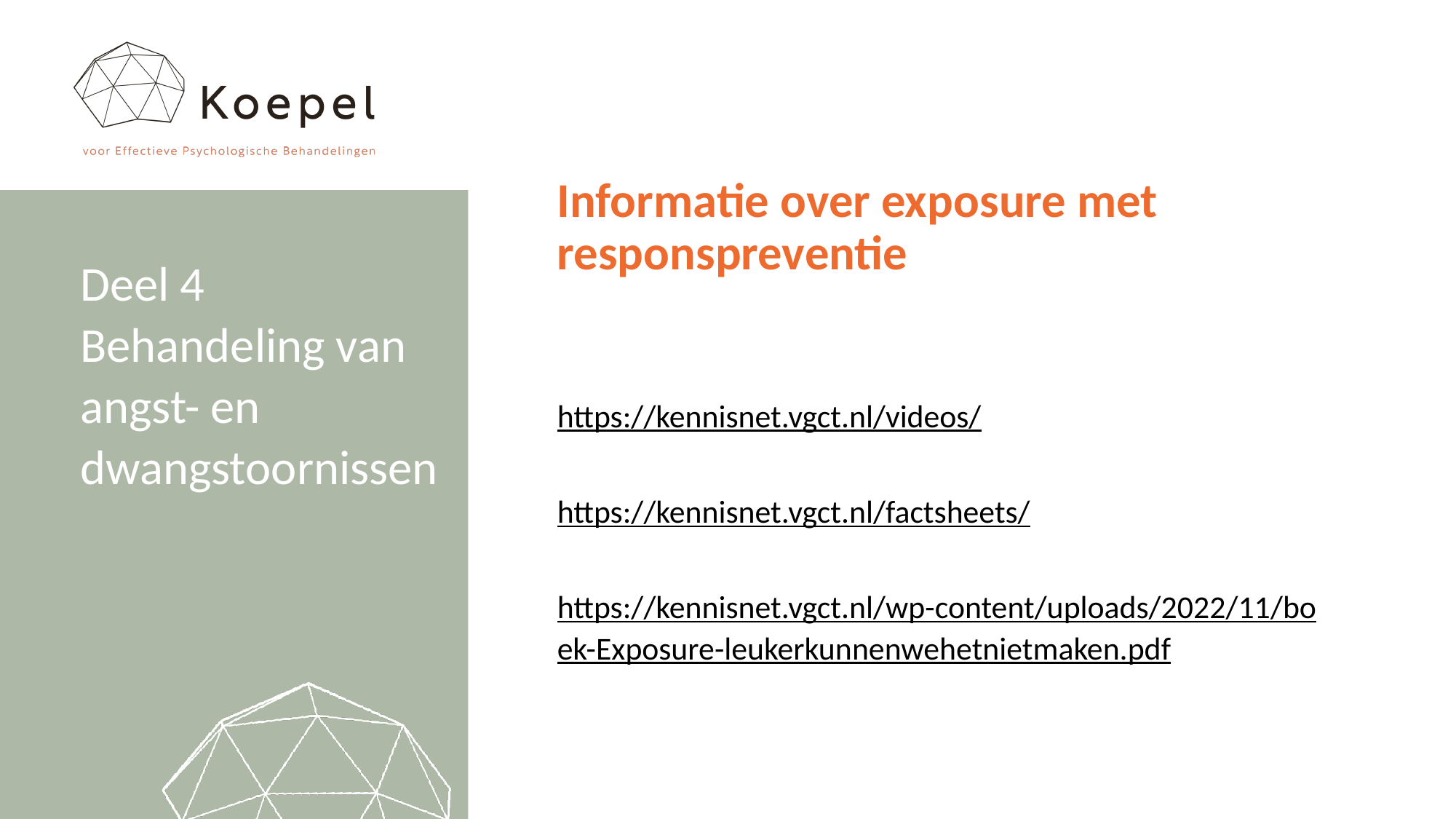

# Informatie over exposure met responspreventie
Deel 4
Behandeling van angst- en dwangstoornissen

https://kennisnet.vgct.nl/videos/

https://kennisnet.vgct.nl/factsheets/

https://kennisnet.vgct.nl/wp-content/uploads/2022/11/boek-Exposure-leukerkunnenwehetnietmaken.pdf